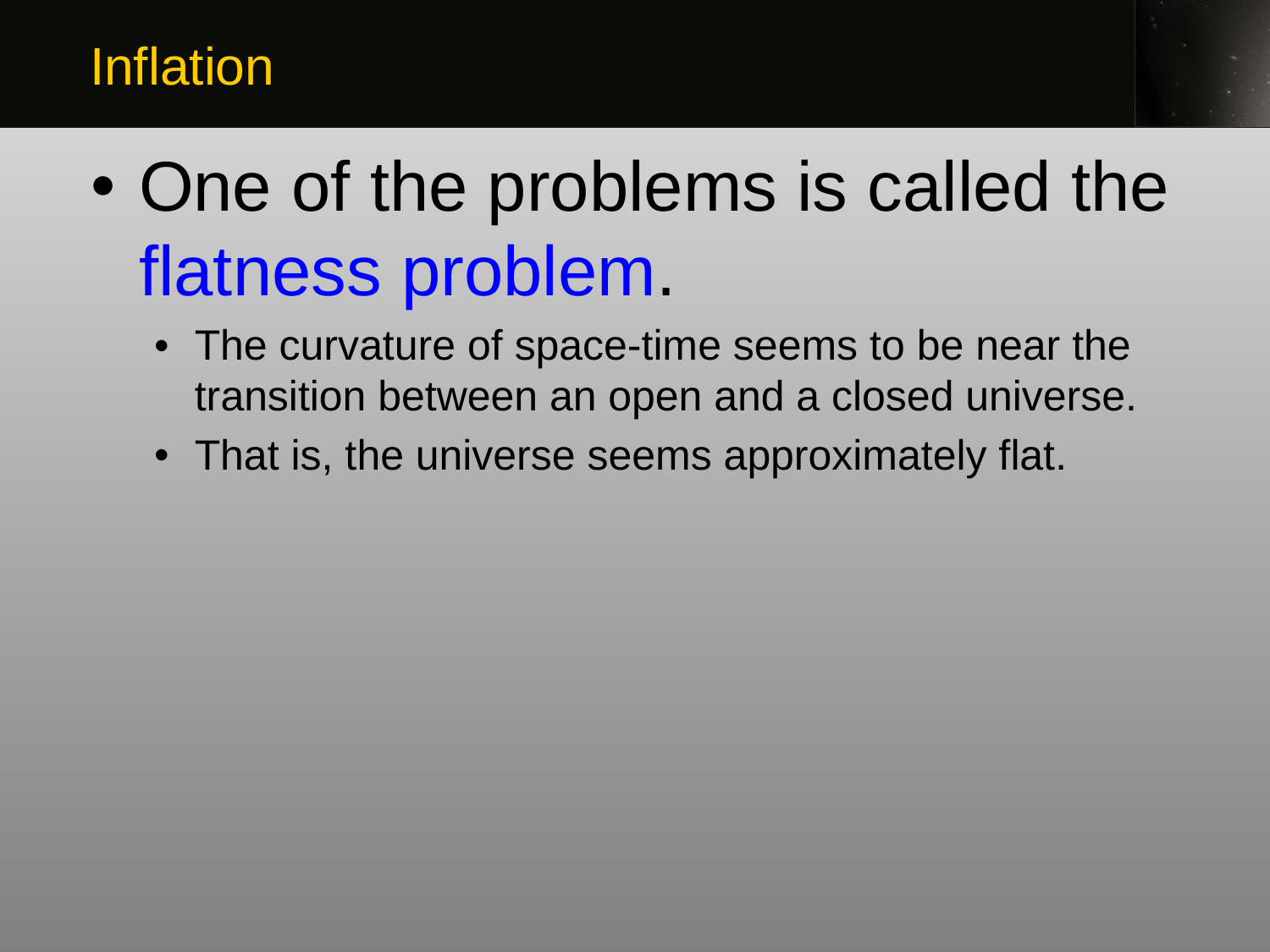

Inflation
One of the problems is called the flatness problem.
The curvature of space-time seems to be near the transition between an open and a closed universe.
That is, the universe seems approximately flat.